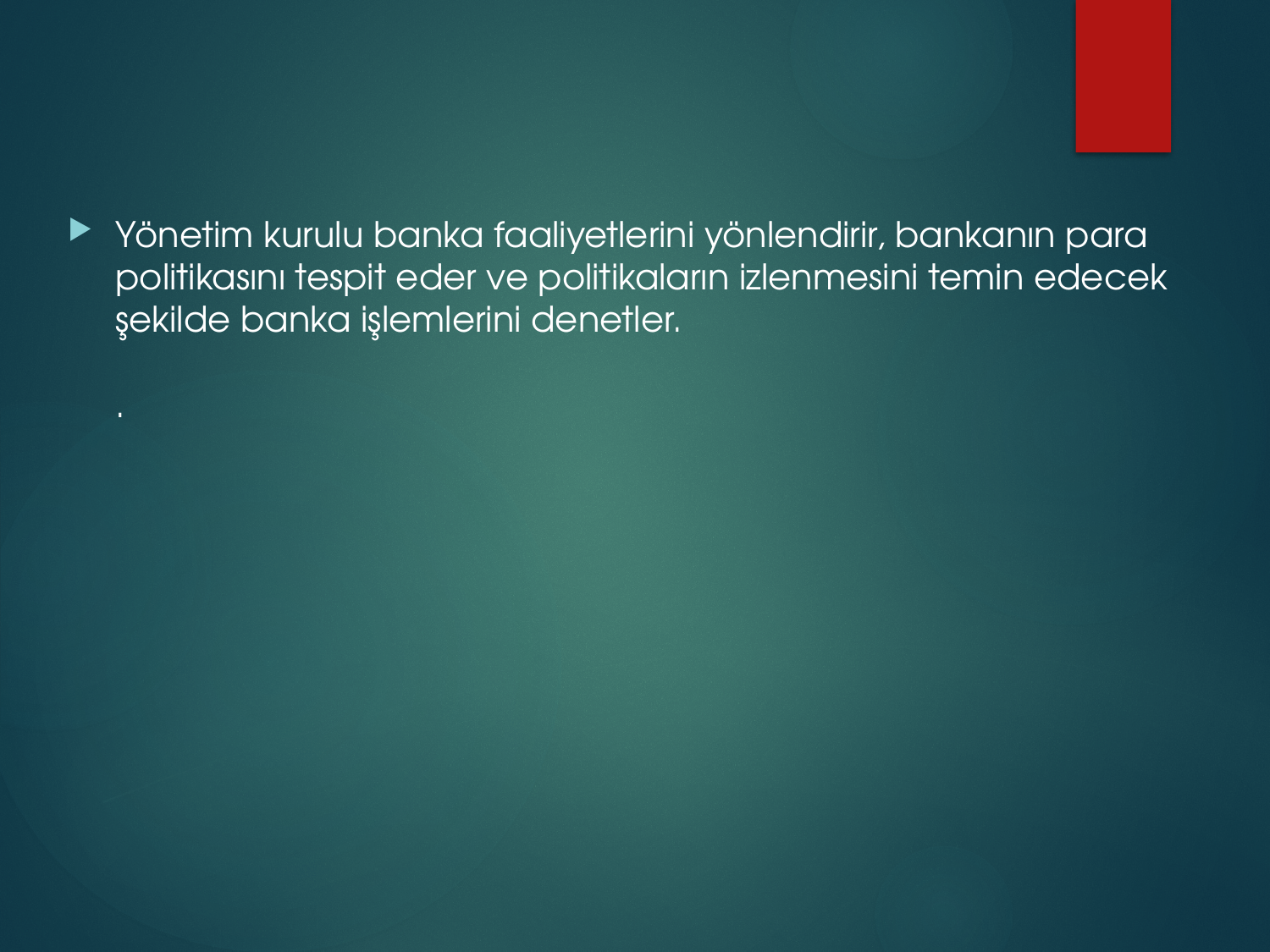

Yönetim kurulu banka faaliyetlerini yönlendirir, bankanın para politikasını tespit eder ve politikaların izlenmesini temin edecek şekilde banka işlemlerini denetler.
.